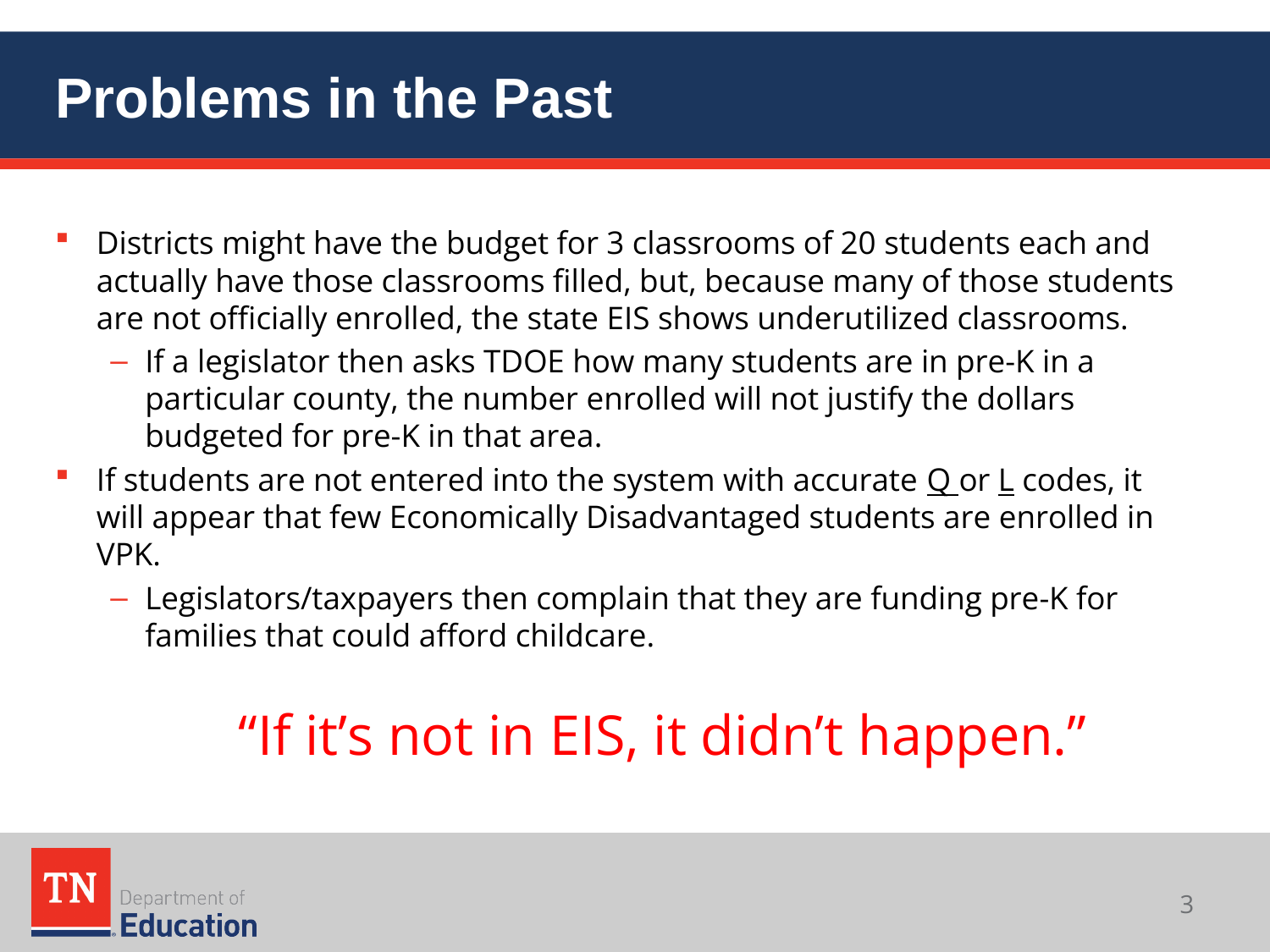

# Problems in the Past

Districts might have the budget for 3 classrooms of 20 students each and actually have those classrooms filled, but, because many of those students are not officially enrolled, the state EIS shows underutilized classrooms.
If a legislator then asks TDOE how many students are in pre-K in a particular county, the number enrolled will not justify the dollars budgeted for pre-K in that area.
If students are not entered into the system with accurate Q or L codes, it will appear that few Economically Disadvantaged students are enrolled in VPK.
Legislators/taxpayers then complain that they are funding pre-K for families that could afford childcare.

	“If it’s not in EIS, it didn’t happen.”
3